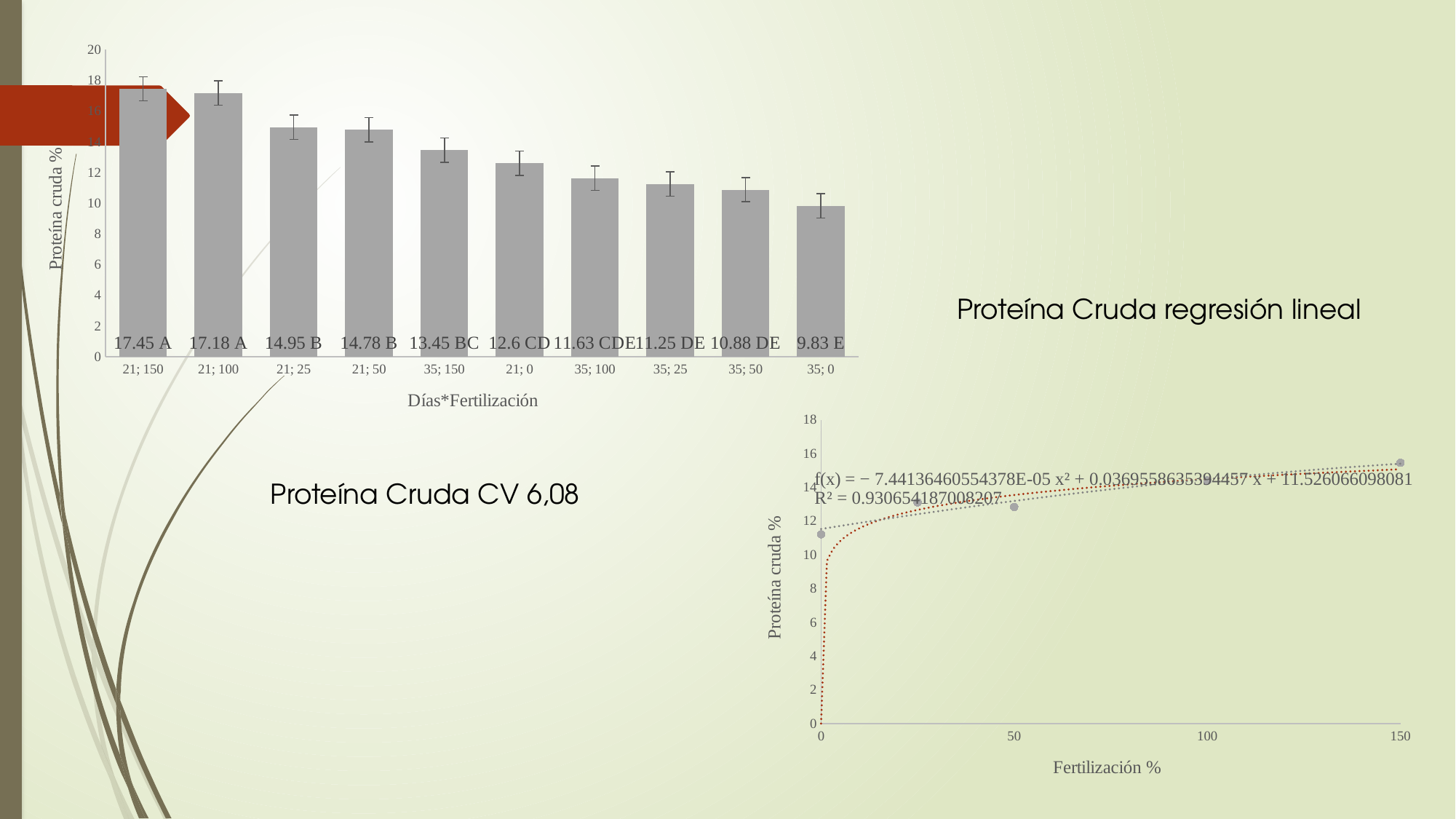

### Chart

| Category |  |
|---|---|
| 21; 150 | 17.45 |
| 21; 100 | 17.18 |
| 21; 25 | 14.95 |
| 21; 50 | 14.78 |
| 35; 150 | 13.45 |
| 21; 0 | 12.6 |
| 35; 100 | 11.63 |
| 35; 25 | 11.25 |
| 35; 50 | 10.88 |
| 35; 0 | 9.83 |
Proteína Cruda regresión lineal

### Chart

| Category |  |
|---|---|
Proteína Cruda CV 6,08